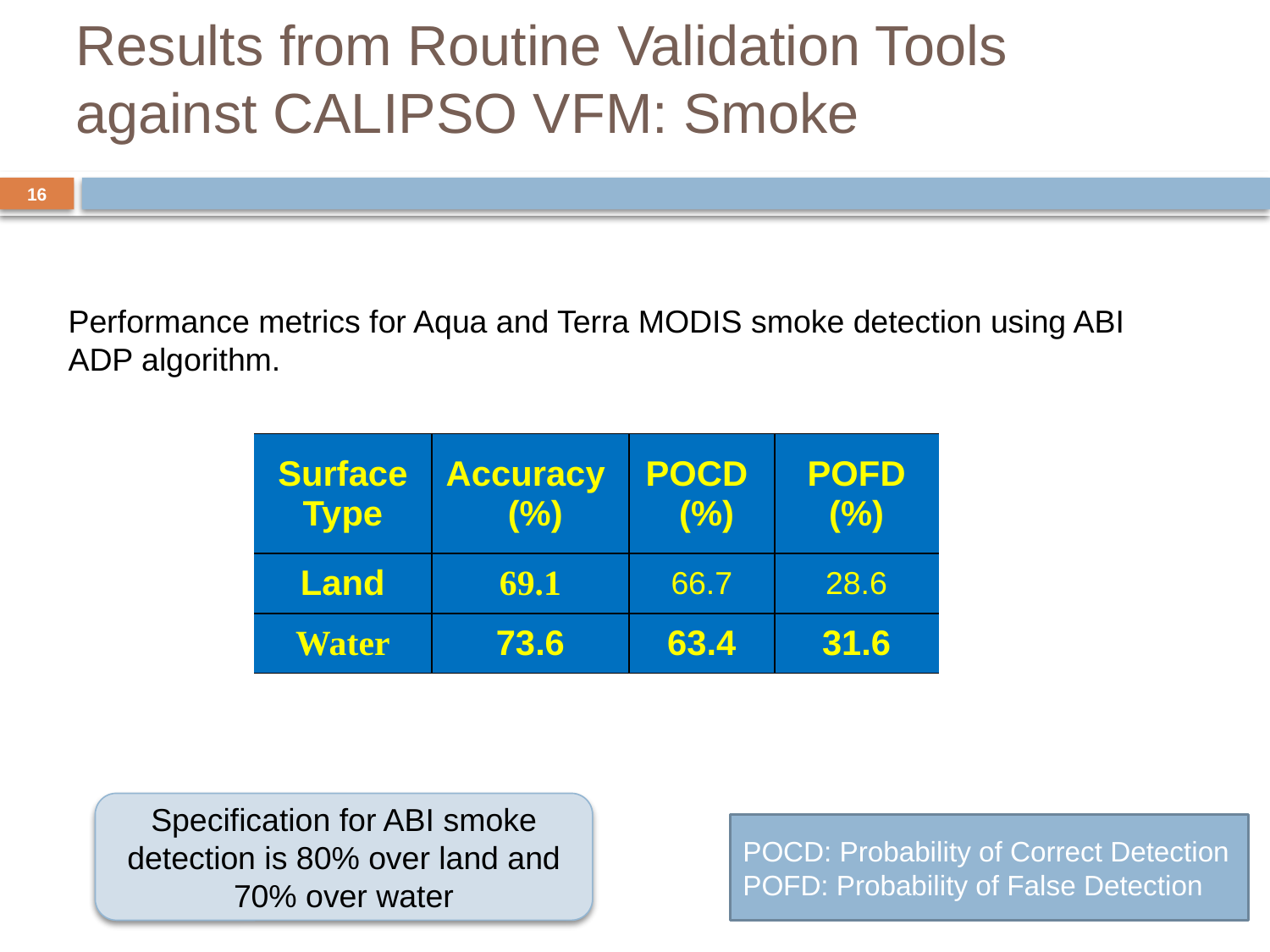

# Results from Routine Validation Tools against CALIPSO VFM: Smoke
16
Performance metrics for Aqua and Terra MODIS smoke detection using ABI ADP algorithm.
| Surface Type | Accuracy (%) | POCD (%) | POFD (%) |
| --- | --- | --- | --- |
| Land | 69.1 | 66.7 | 28.6 |
| Water | 73.6 | 63.4 | 31.6 |
Specification for ABI smoke detection is 80% over land and 70% over water
POCD: Probability of Correct Detection
POFD: Probability of False Detection